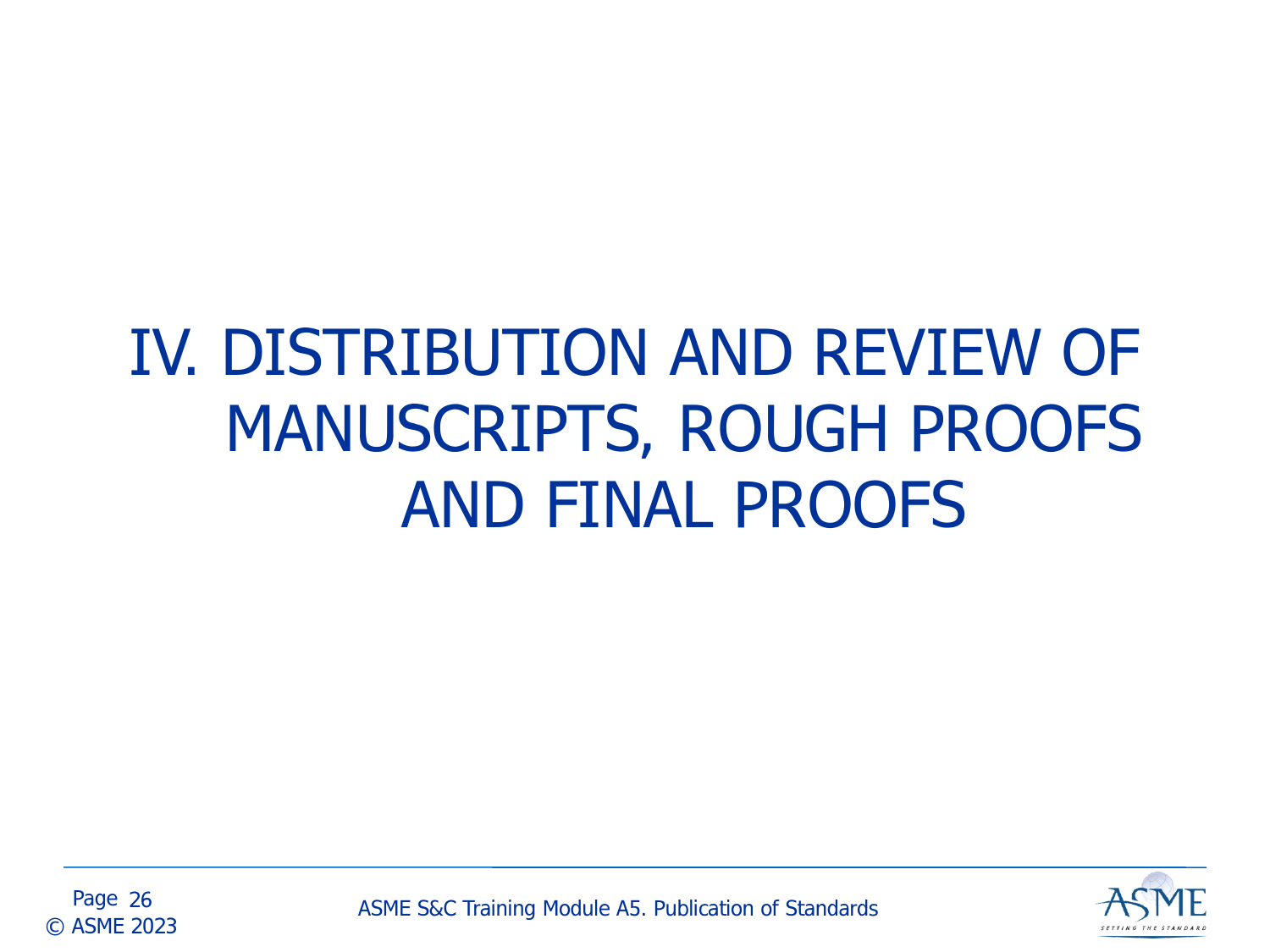

# IV. DISTRIBUTION AND REVIEW OF MANUSCRIPTS, ROUGH PROOFS AND FINAL PROOFS
26
ASME S&C Training Module A5. Publication of Standards